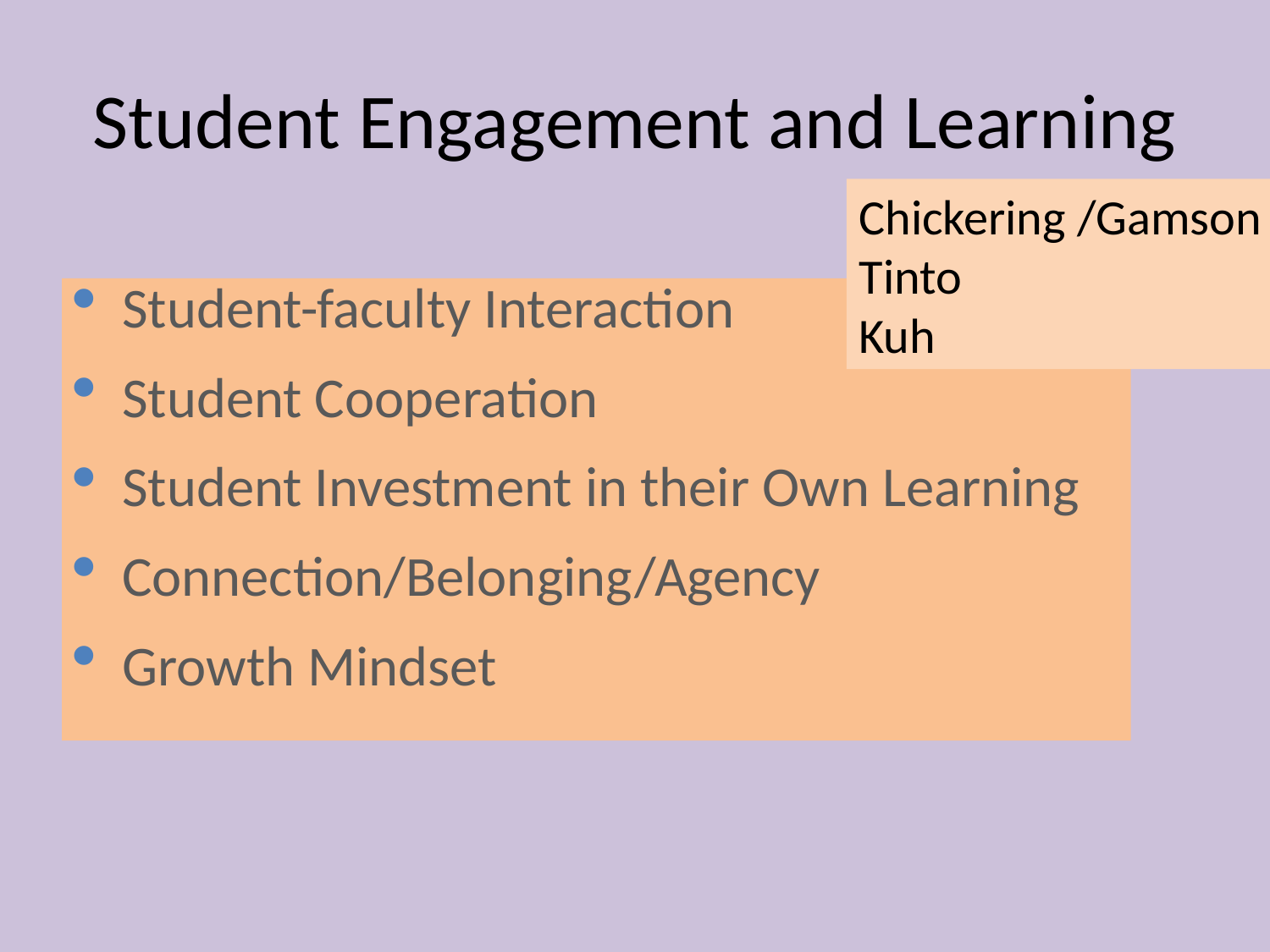

# Student Engagement and Learning
Chickering /Gamson
Tinto
Kuh
Student-faculty Interaction
Student Cooperation
Student Investment in their Own Learning
Connection/Belonging/Agency
Growth Mindset